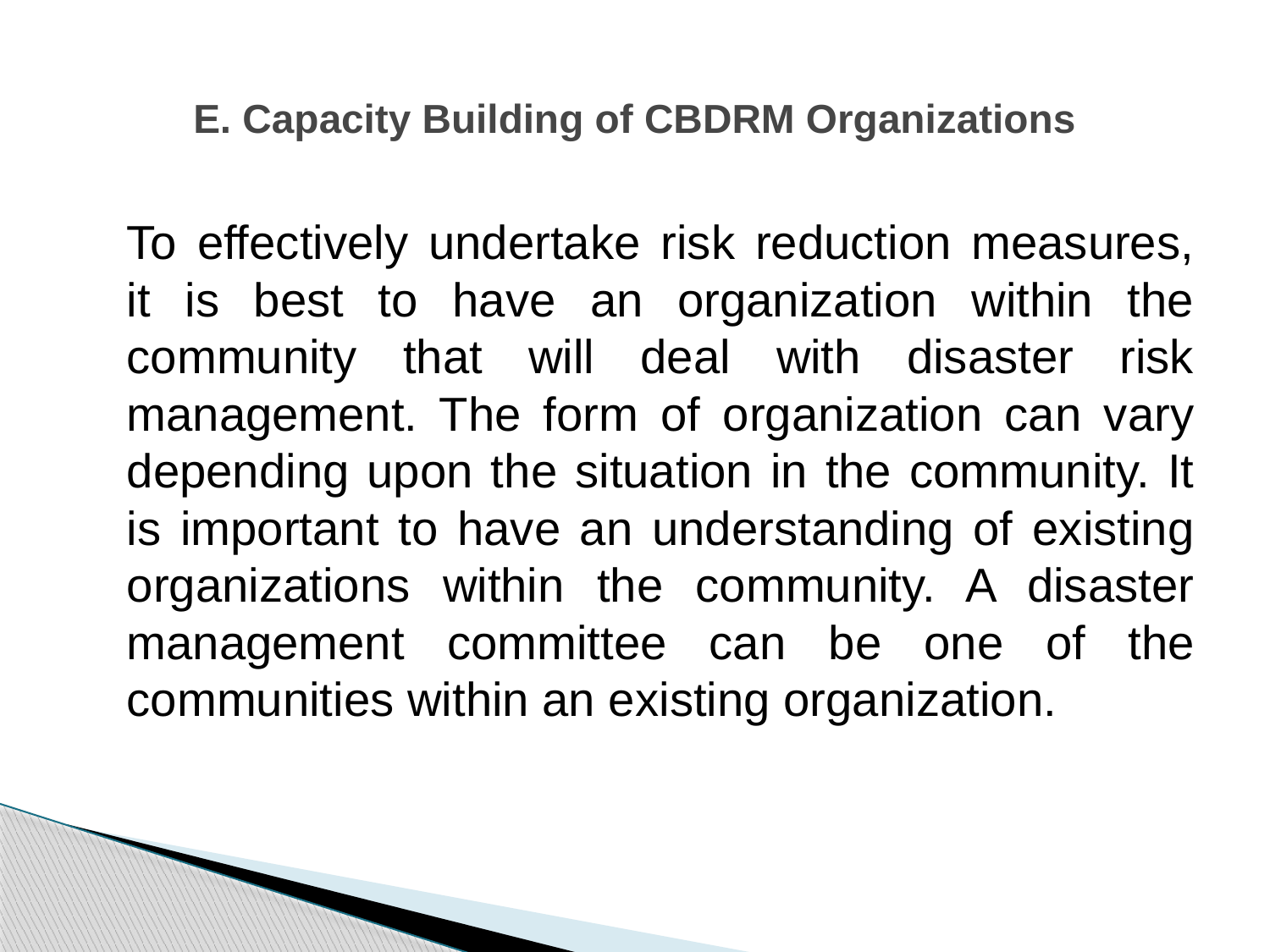

# E. Capacity Building of CBDRM Organizations
	To effectively undertake risk reduction measures, it is best to have an organization within the community that will deal with disaster risk management. The form of organization can vary depending upon the situation in the community. It is important to have an understanding of existing organizations within the community. A disaster management committee can be one of the communities within an existing organization.